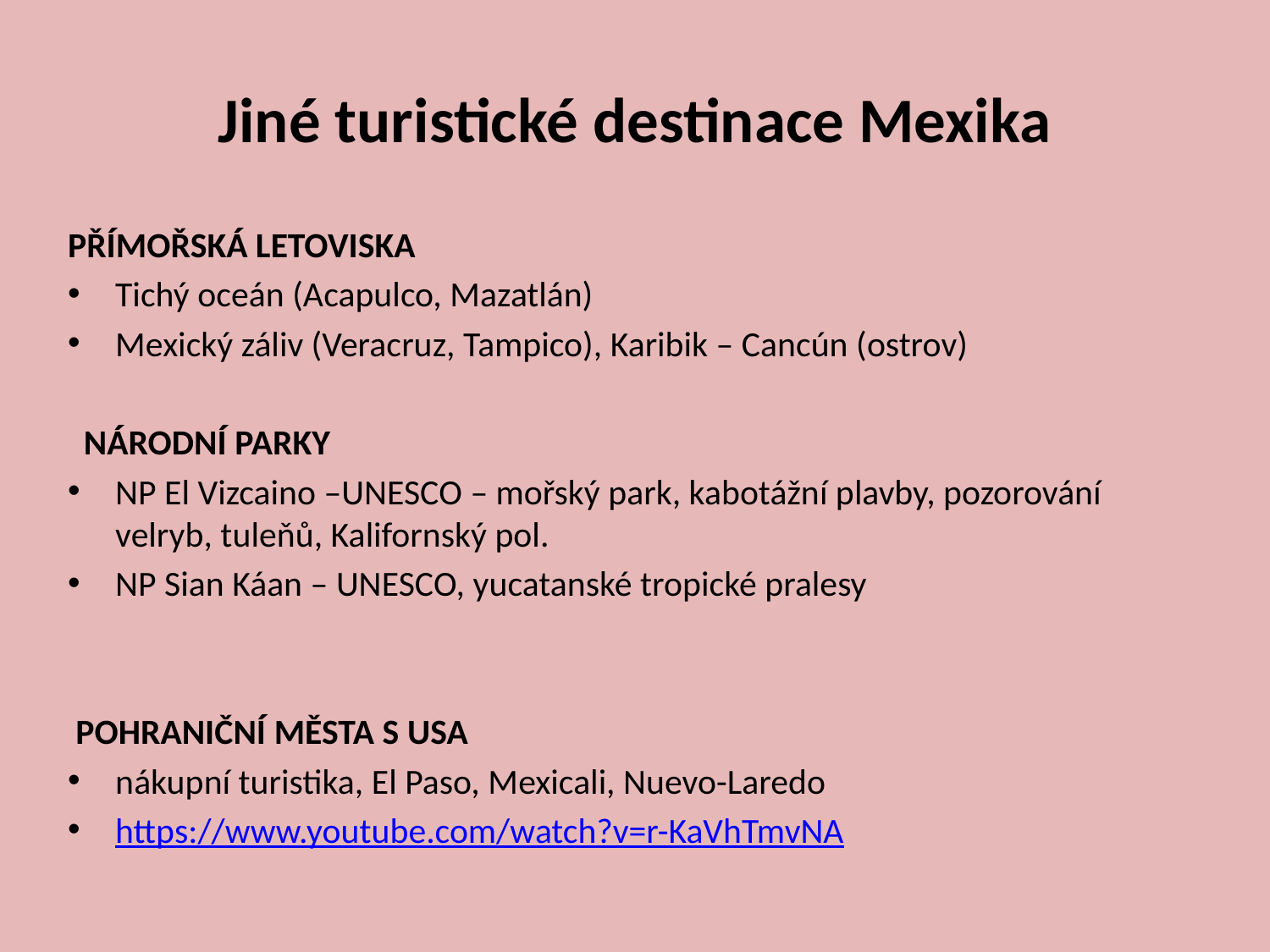

# Jiné turistické destinace Mexika
PŘÍMOŘSKÁ LETOVISKA
Tichý oceán (Acapulco, Mazatlán)
Mexický záliv (Veracruz, Tampico), Karibik – Cancún (ostrov)

  NÁRODNÍ PARKY
NP El Vizcaino –UNESCO – mořský park, kabotážní plavby, pozorování velryb, tuleňů, Kalifornský pol.
NP Sian Káan – UNESCO, yucatanské tropické pralesy

 POHRANIČNÍ MĚSTA S USA
nákupní turistika, El Paso, Mexicali, Nuevo-Laredo
https://www.youtube.com/watch?v=r-KaVhTmvNA